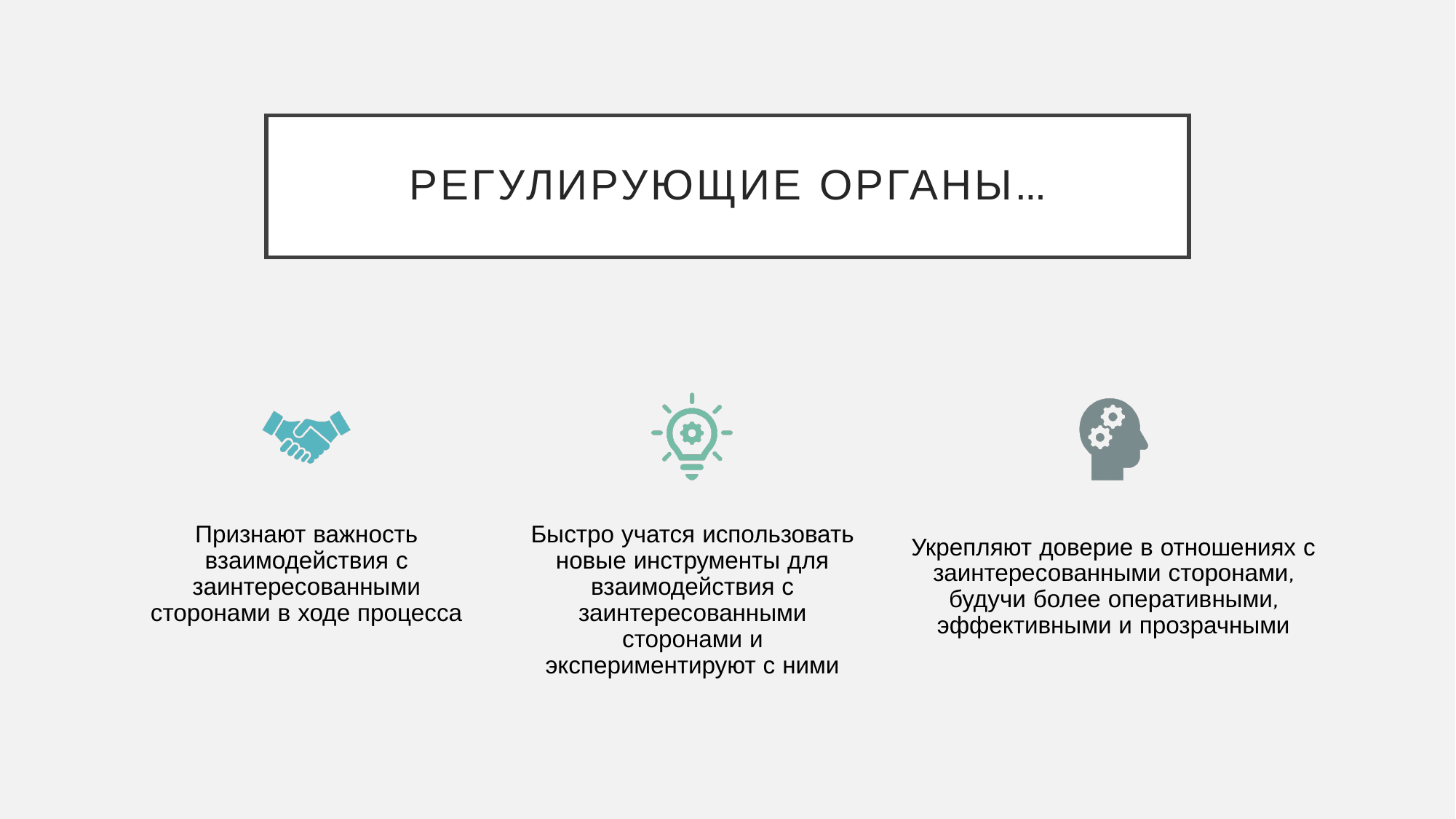

# Регулирующие органы…
Признают важность взаимодействия с заинтересованными сторонами в ходе процесса
Быстро учатся использовать новые инструменты для взаимодействия с заинтересованными сторонами и экспериментируют с ними
Укрепляют доверие в отношениях с заинтересованными сторонами, будучи более оперативными, эффективными и прозрачными